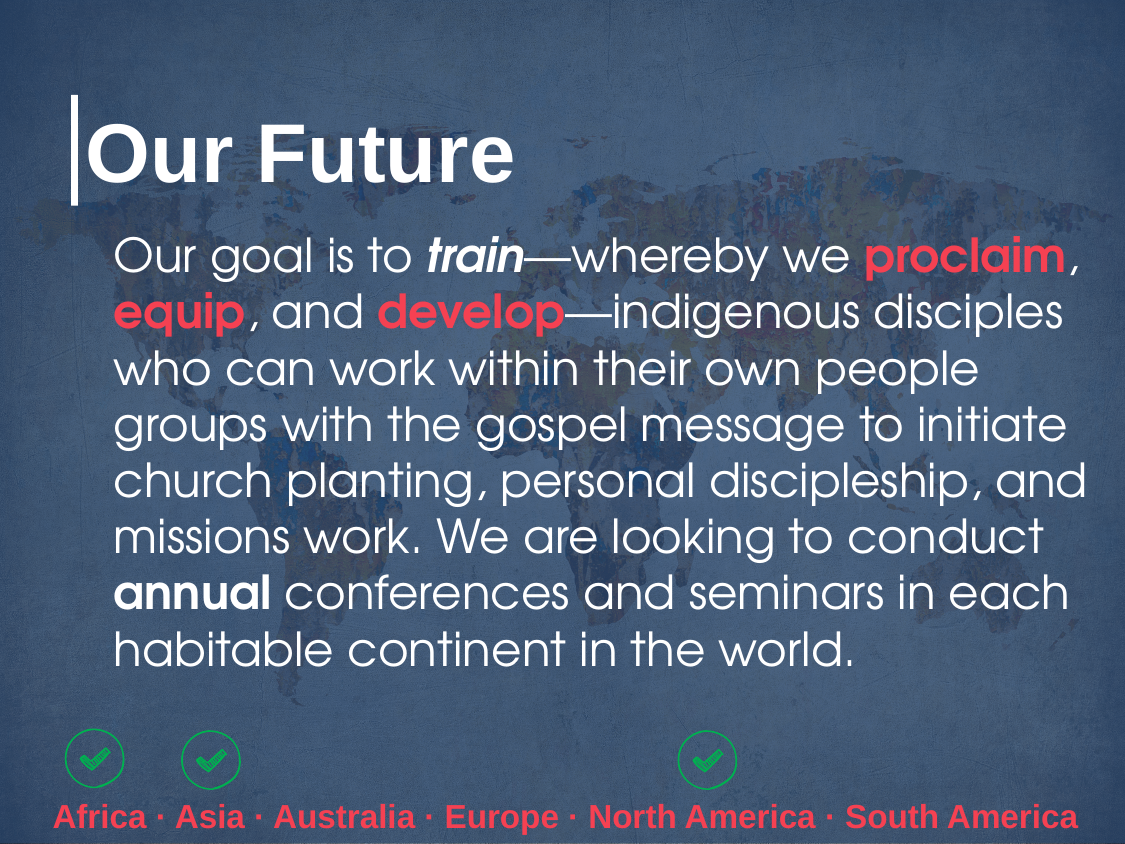

# Our Future
Our goal is to train—whereby we proclaim, equip, and develop—indigenous disciples who can work within their own people groups with the gospel message to initiate church planting, personal discipleship, and missions work. We are looking to conduct annual conferences and seminars in each habitable continent in the world.

Africa · Asia · Australia · Europe · North America · South America